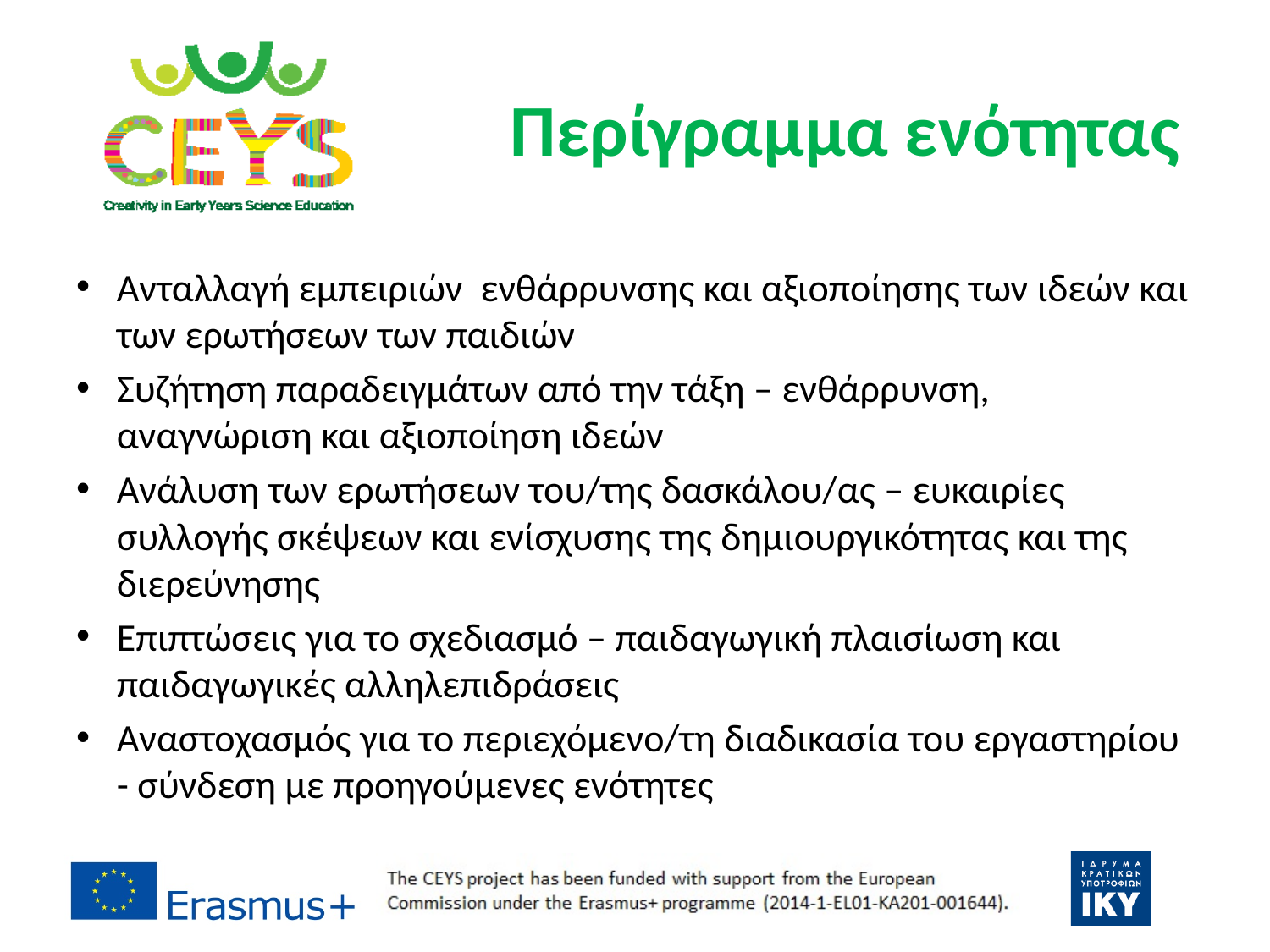

# Περίγραμμα ενότητας
Ανταλλαγή εμπειριών  ενθάρρυνσης και αξιοποίησης των ιδεών και των ερωτήσεων των παιδιών
Συζήτηση παραδειγμάτων από την τάξη – ενθάρρυνση, αναγνώριση και αξιοποίηση ιδεών
Ανάλυση των ερωτήσεων του/της δασκάλου/ας – ευκαιρίες συλλογής σκέψεων και ενίσχυσης της δημιουργικότητας και της διερεύνησης
Επιπτώσεις για το σχεδιασμό – παιδαγωγική πλαισίωση και παιδαγωγικές αλληλεπιδράσεις
Αναστοχασμός για το περιεχόμενο/τη διαδικασία του εργαστηρίου - σύνδεση με προηγούμενες ενότητες